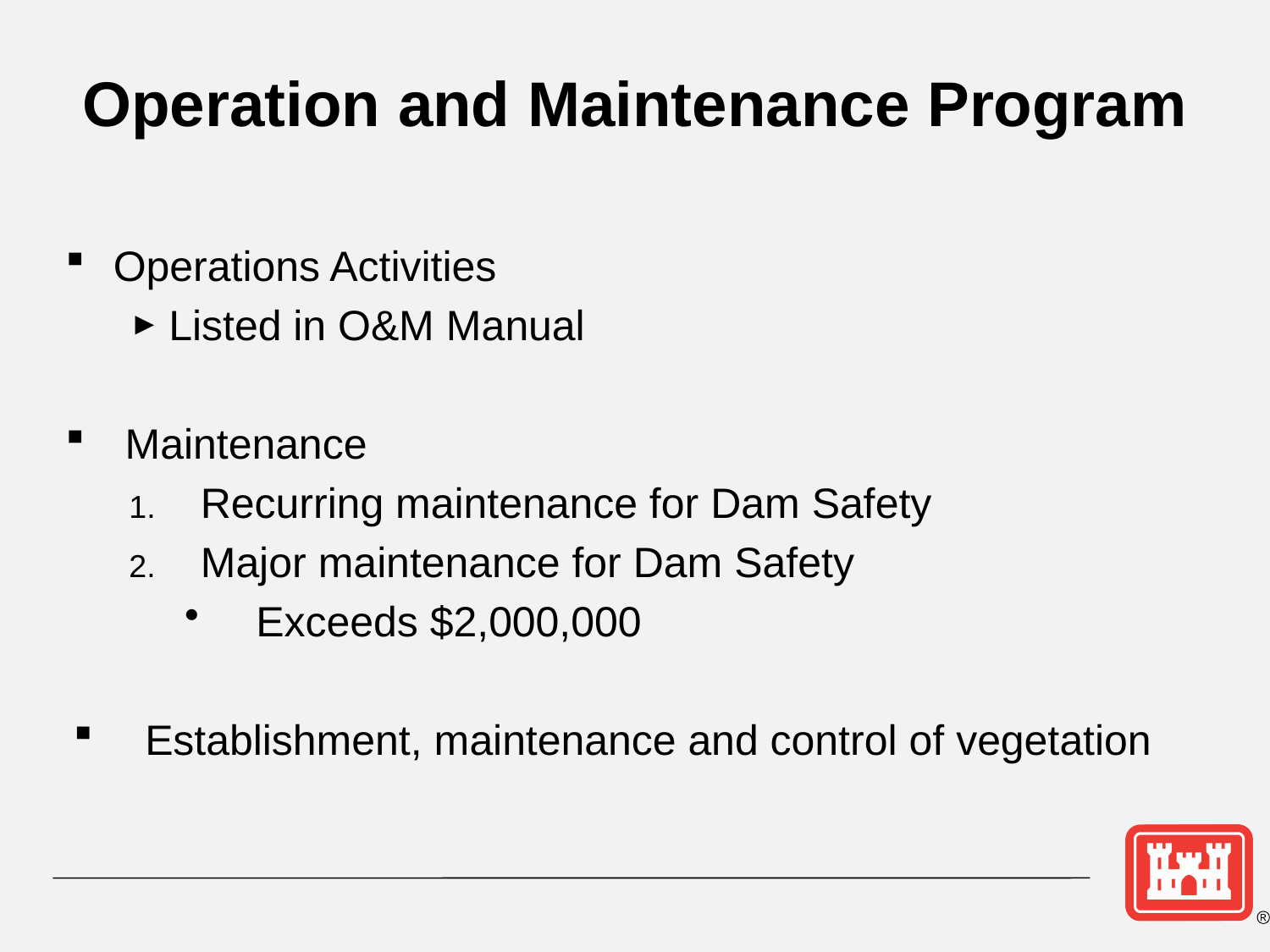

# Operation and Maintenance Program
Operations Activities
Listed in O&M Manual

 Maintenance
Recurring maintenance for Dam Safety
Major maintenance for Dam Safety
Exceeds $2,000,000

Establishment, maintenance and control of vegetation